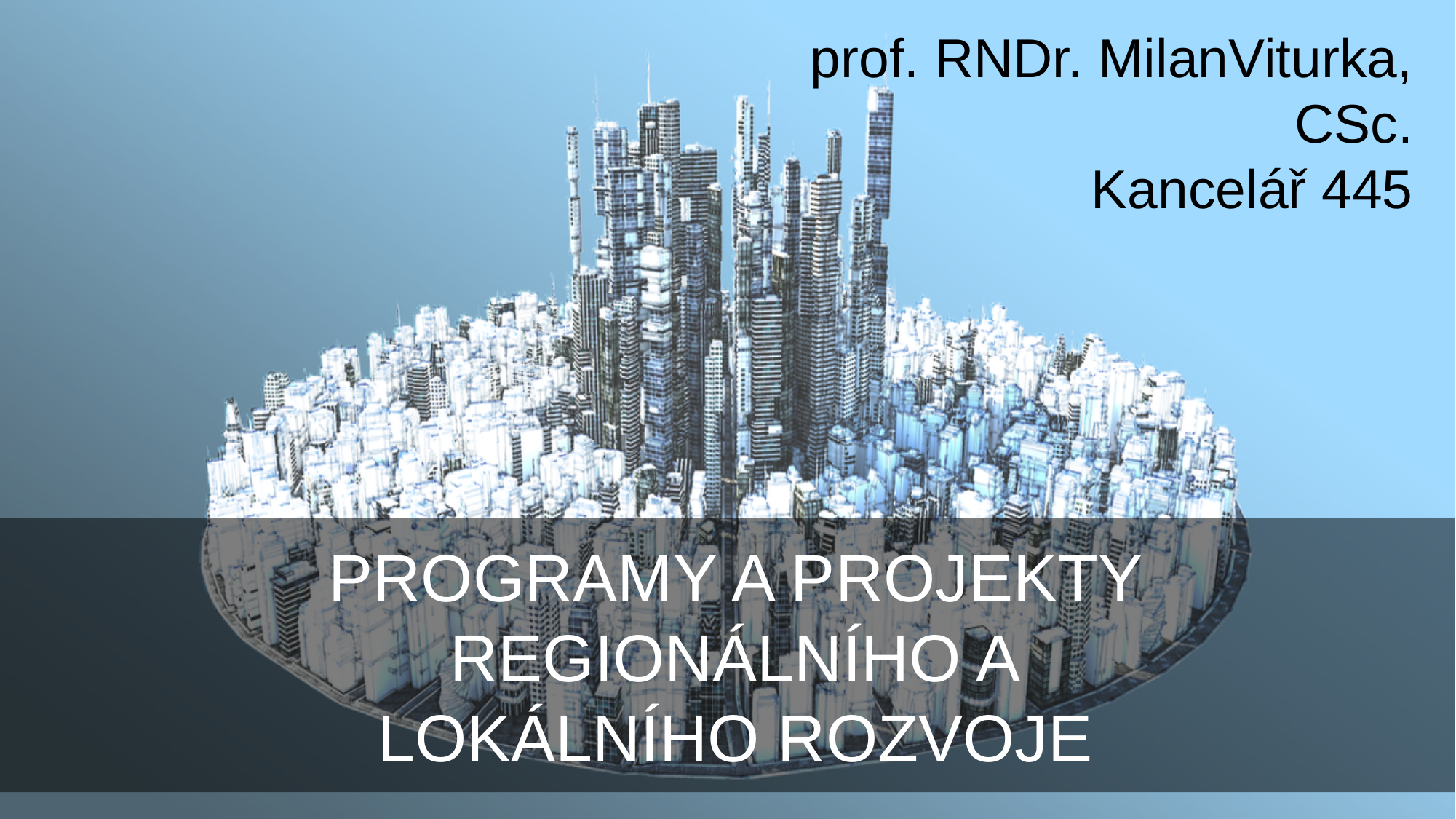

prof. RNDr. MilanViturka, CSc.
Kancelář 445

PROGRAMY A PROJEKTY REGIONÁLNÍHO A
LOKÁLNÍHO ROZVOJE